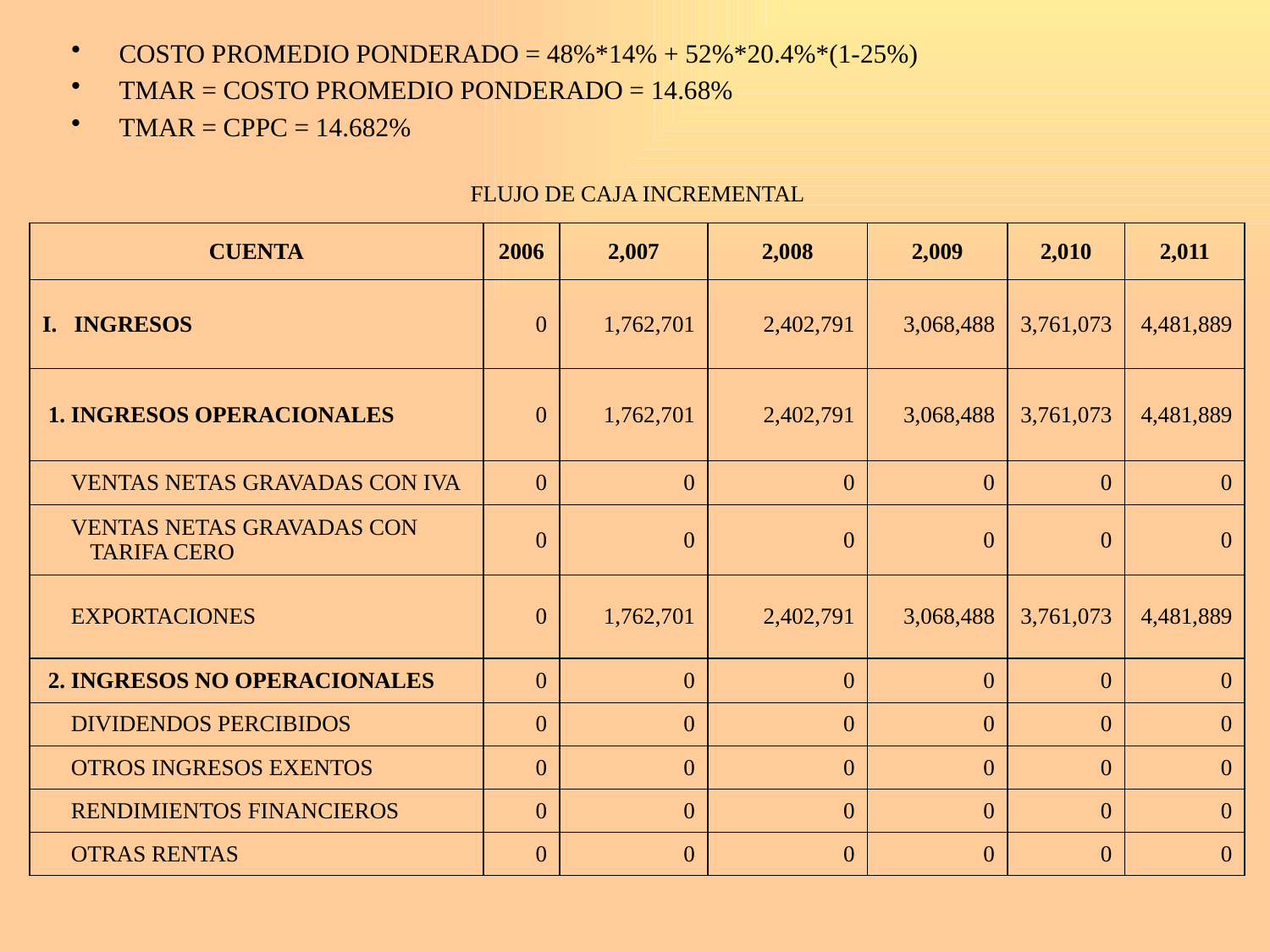

COSTO PROMEDIO PONDERADO = 48%*14% + 52%*20.4%*(1-25%)
TMAR = COSTO PROMEDIO PONDERADO = 14.68%
TMAR = CPPC = 14.682%

| FLUJO DE CAJA INCREMENTAL |  |  |  |  |  |  |
| --- | --- | --- | --- | --- | --- | --- |
| CUENTA | 2006 | 2,007 | 2,008 | 2,009 | 2,010 | 2,011 |
| I. INGRESOS | 0 | 1,762,701 | 2,402,791 | 3,068,488 | 3,761,073 | 4,481,889 |
| 1. INGRESOS OPERACIONALES | 0 | 1,762,701 | 2,402,791 | 3,068,488 | 3,761,073 | 4,481,889 |
| VENTAS NETAS GRAVADAS CON IVA | 0 | 0 | 0 | 0 | 0 | 0 |
| VENTAS NETAS GRAVADAS CON TARIFA CERO | 0 | 0 | 0 | 0 | 0 | 0 |
| EXPORTACIONES | 0 | 1,762,701 | 2,402,791 | 3,068,488 | 3,761,073 | 4,481,889 |
| 2. INGRESOS NO OPERACIONALES | 0 | 0 | 0 | 0 | 0 | 0 |
| DIVIDENDOS PERCIBIDOS | 0 | 0 | 0 | 0 | 0 | 0 |
| OTROS INGRESOS EXENTOS | 0 | 0 | 0 | 0 | 0 | 0 |
| RENDIMIENTOS FINANCIEROS | 0 | 0 | 0 | 0 | 0 | 0 |
| OTRAS RENTAS | 0 | 0 | 0 | 0 | 0 | 0 |